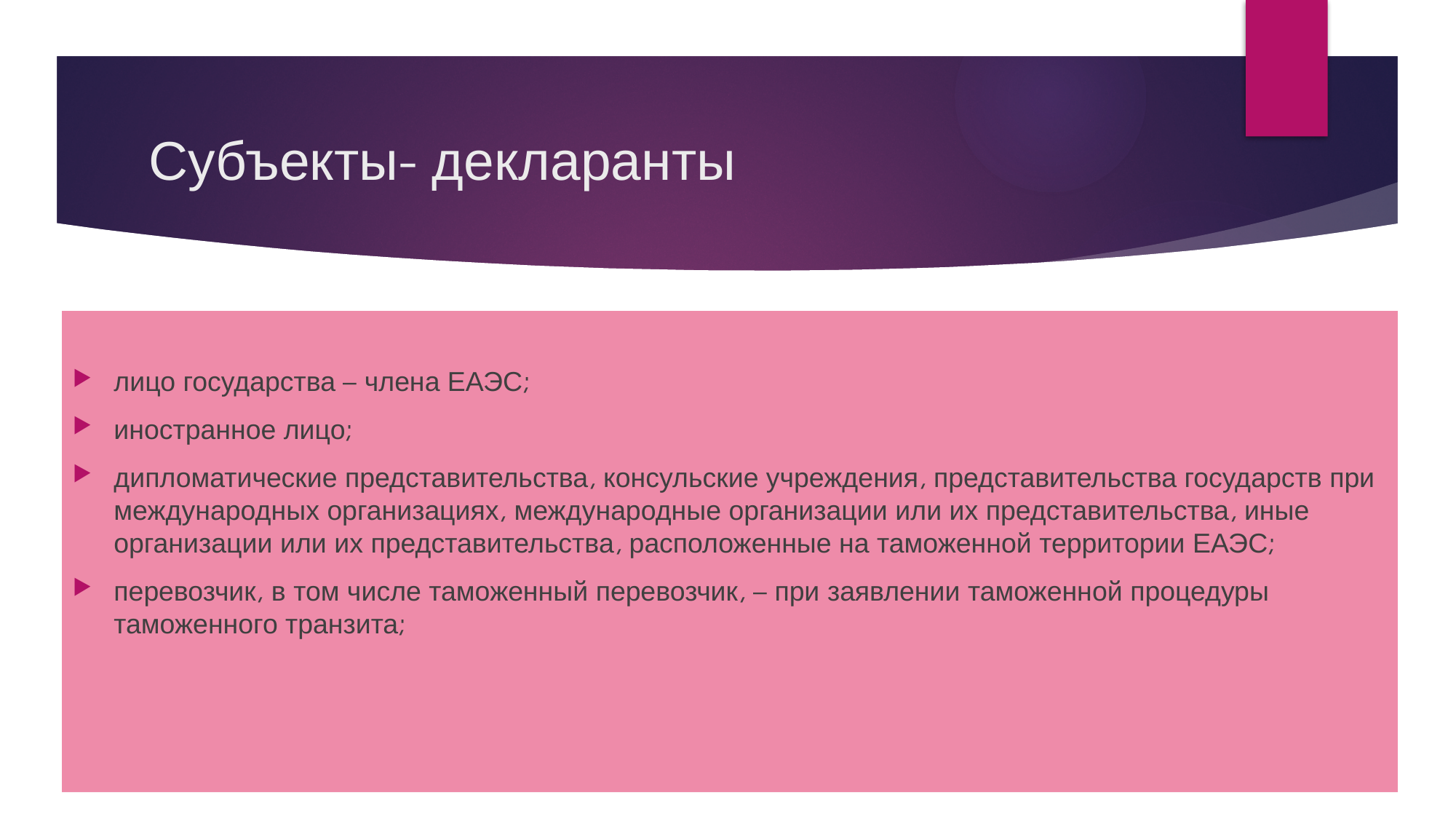

# Субъекты- декларанты

лицо государства – члена ЕАЭС;
иностранное лицо;
дипломатические представительства, консульские учреждения, представительства государств при международных организациях, международные организации или их представительства, иные организации или их представительства, расположенные на таможенной территории ЕАЭС;
перевозчик, в том числе таможенный перевозчик, – при заявлении таможенной процедуры таможенного транзита;